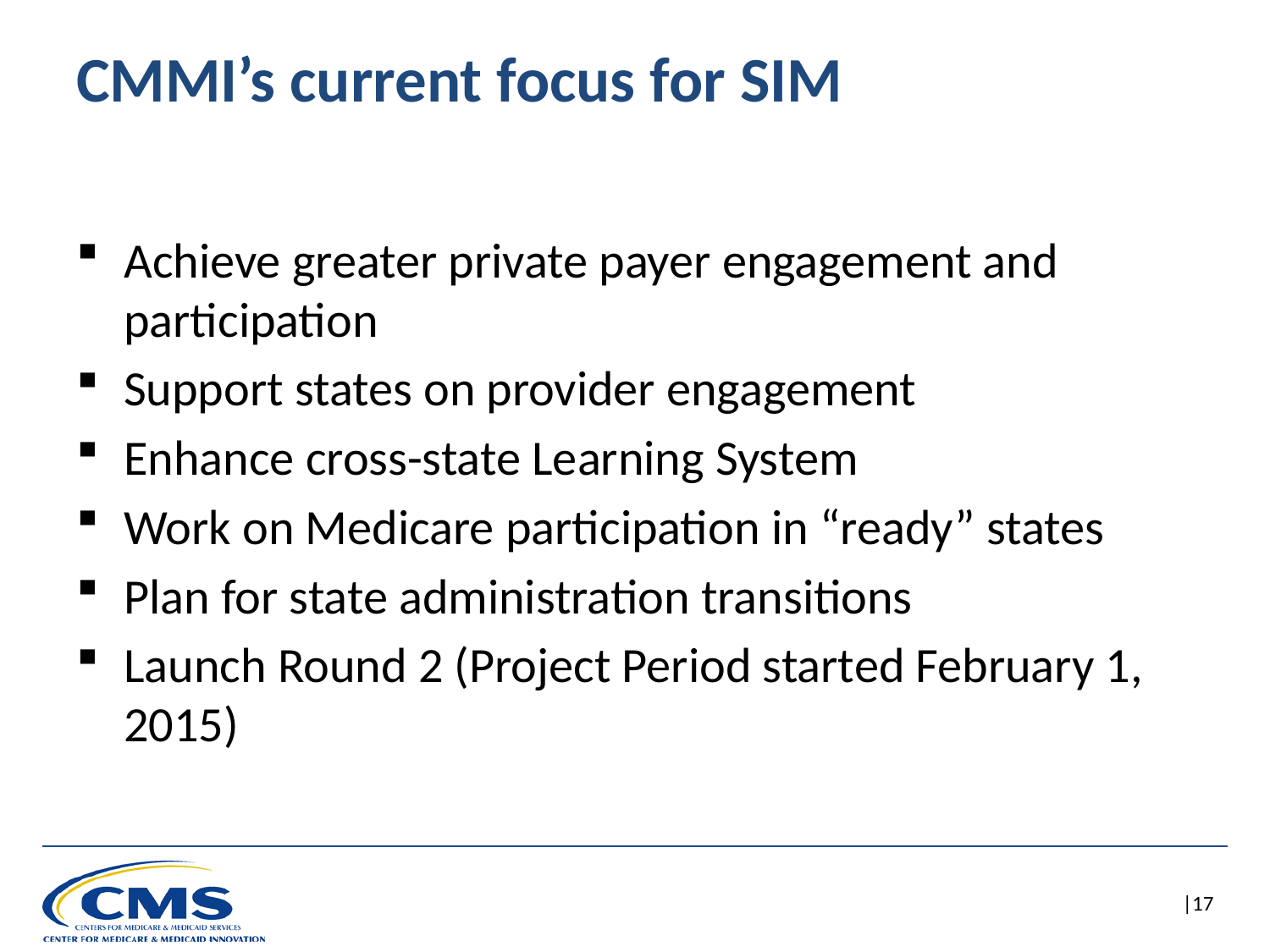

# CMMI’s current focus for SIM
Achieve greater private payer engagement and participation
Support states on provider engagement
Enhance cross-state Learning System
Work on Medicare participation in “ready” states
Plan for state administration transitions
Launch Round 2 (Project Period started February 1, 2015)